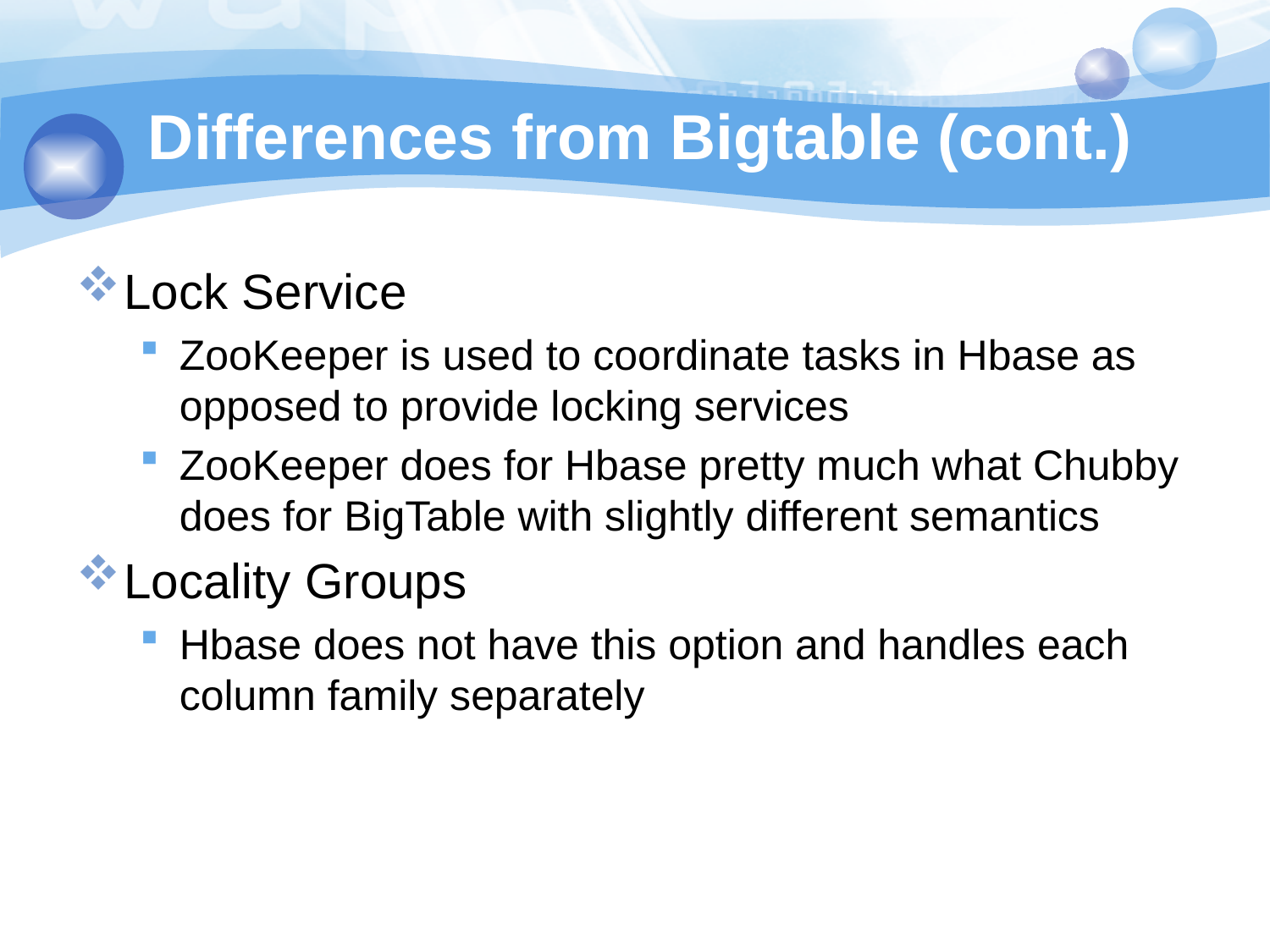

# Differences from Bigtable (cont.)
Lock Service
ZooKeeper is used to coordinate tasks in Hbase as opposed to provide locking services
ZooKeeper does for Hbase pretty much what Chubby does for BigTable with slightly different semantics
Locality Groups
Hbase does not have this option and handles each column family separately